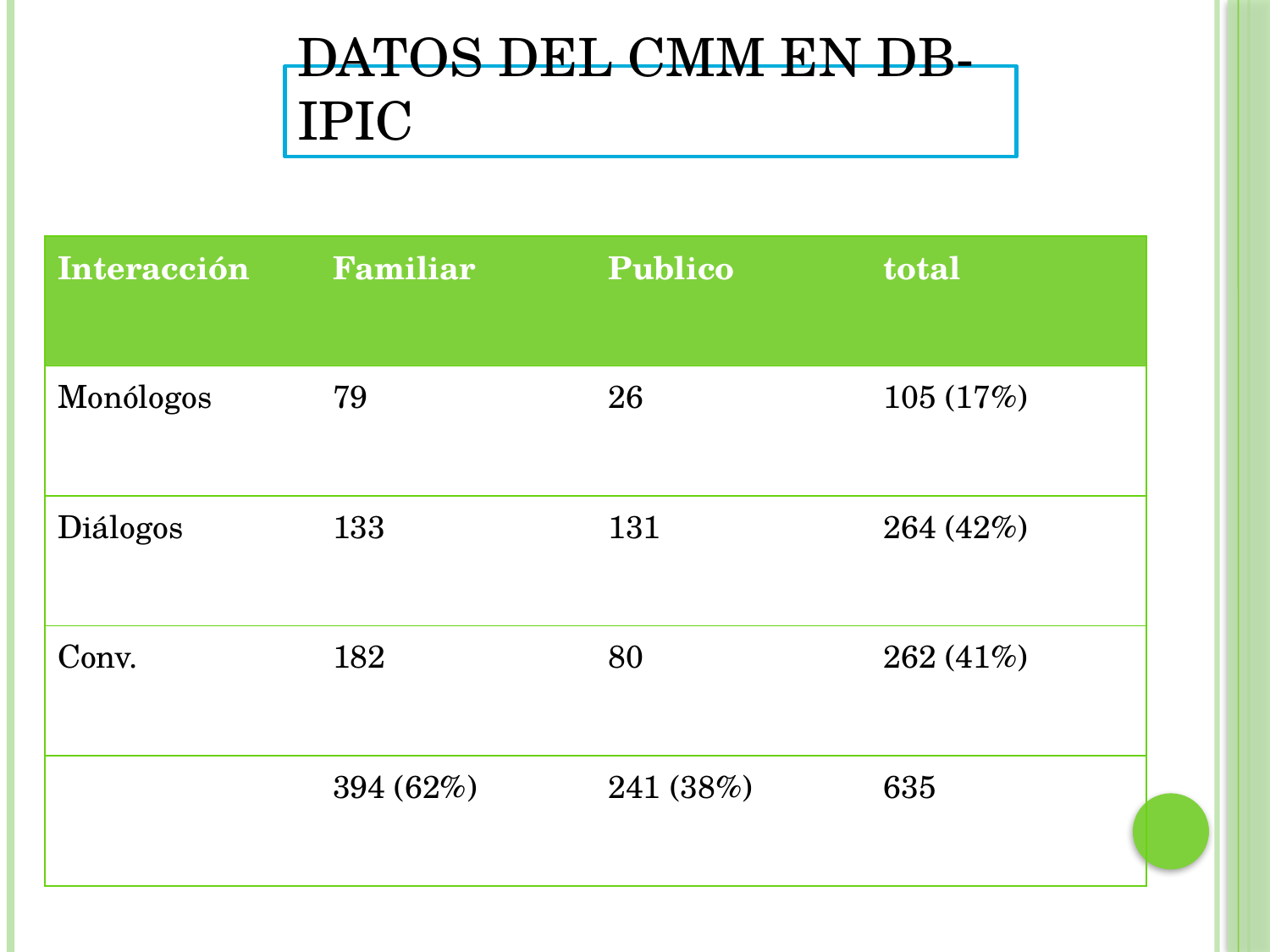

# Datos del CMM en DB-ipic
| Interacción | Familiar | Publico | total |
| --- | --- | --- | --- |
| Monólogos | 79 | 26 | 105 (17%) |
| Diálogos | 133 | 131 | 264 (42%) |
| Conv. | 182 | 80 | 262 (41%) |
|  | 394 (62%) | 241 (38%) | 635 |